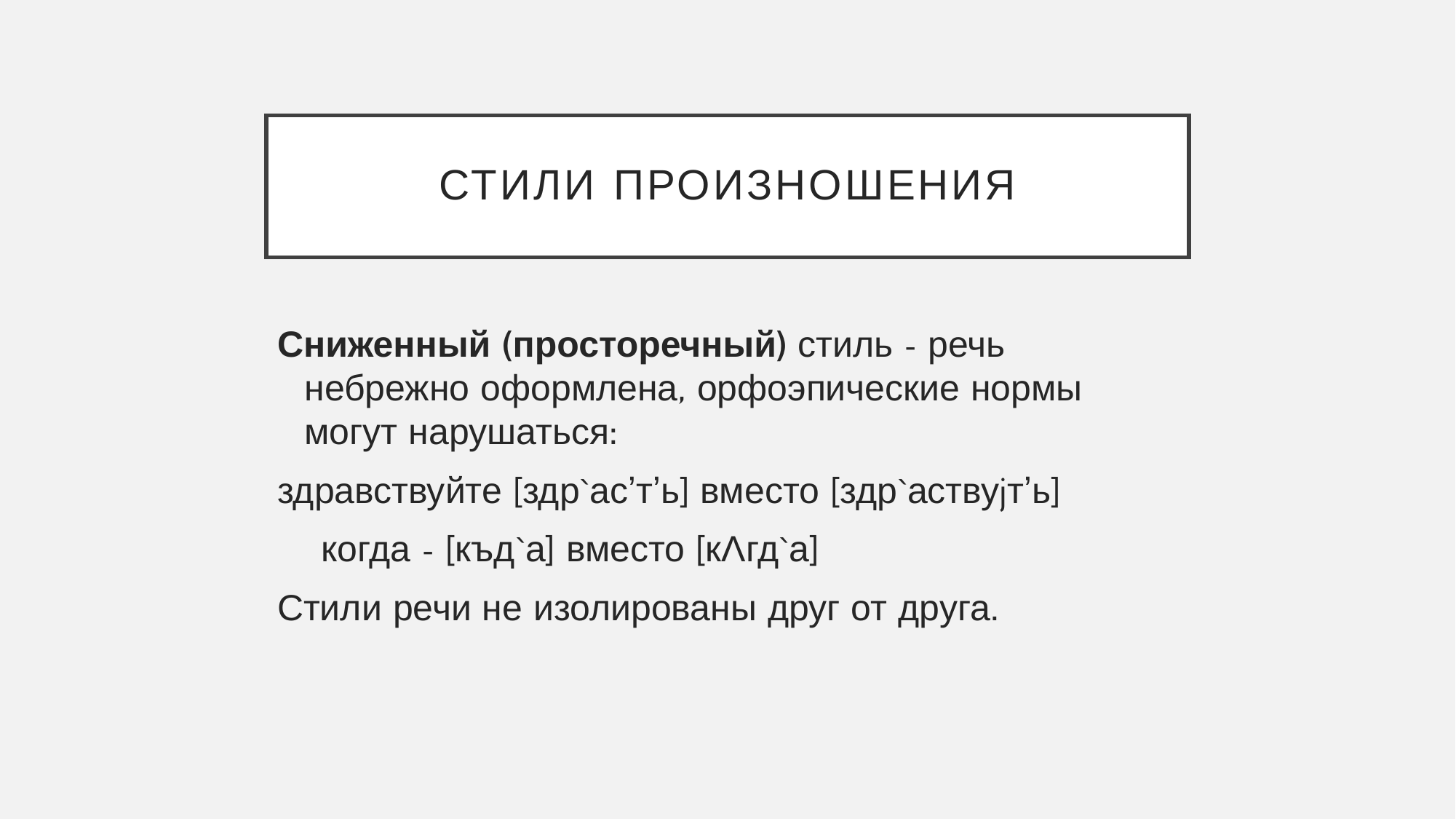

# стили произношения
Сниженный (просторечный) стиль - речь небрежно оформлена, орфоэпические нормы могут нарушаться:
здравствуйте [здр`асʼтʼь] вместо [здр`аствуjтʼь]
    когда - [къд`а] вместо [кΛгд`а]
Стили речи не изолированы друг от друга.